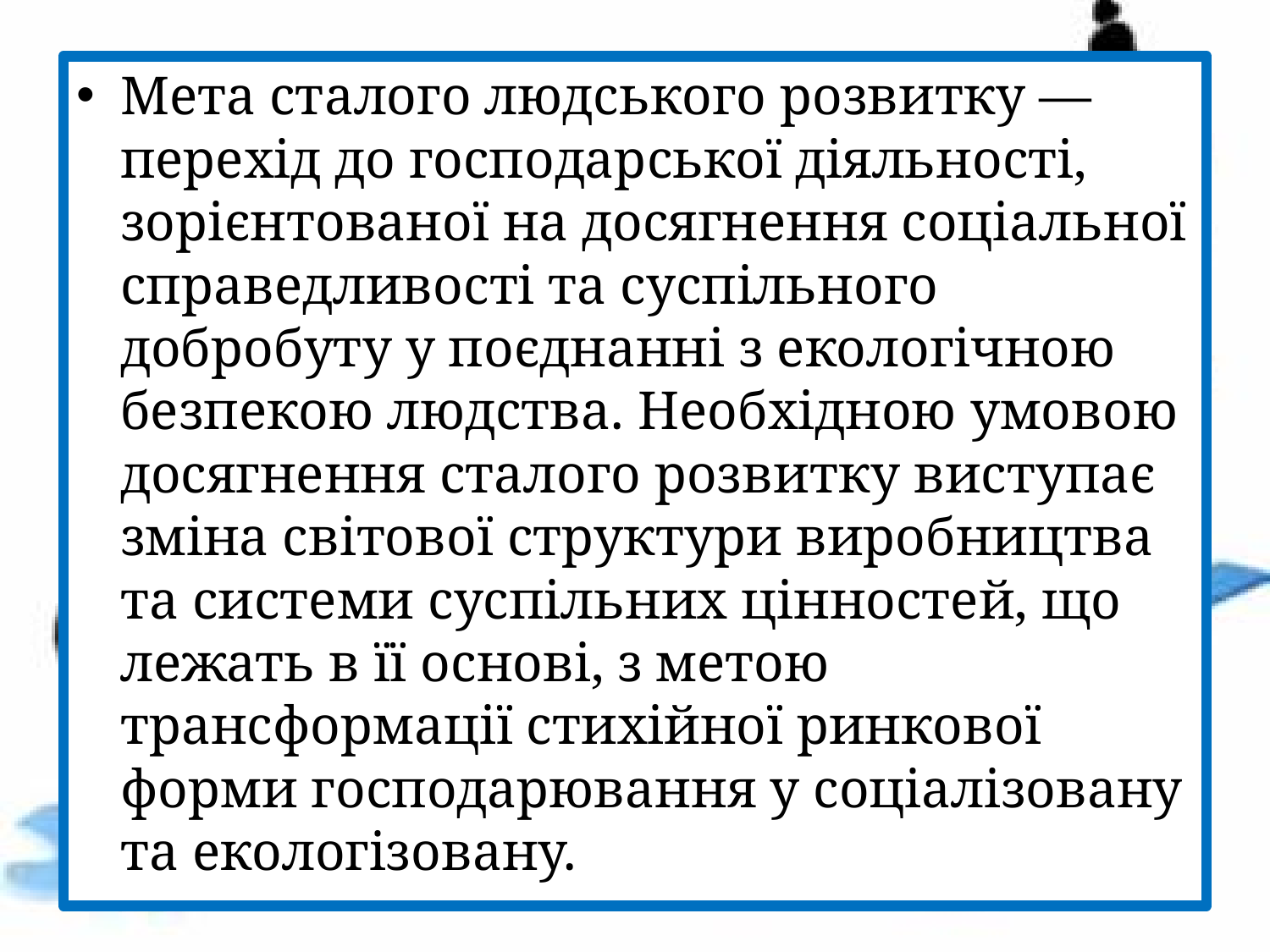

#
Мета сталого людського розвитку — перехід до господарської діяльності, зорієнтованої на досягнення соціальної справедливості та суспільного добробуту у поєднанні з екологічною безпекою людства. Необхідною умовою досягнення сталого розвитку виступає зміна світової структури виробництва та системи суспільних цінностей, що лежать в її основі, з метою трансформації стихійної ринкової форми господарювання у соціалізовану та екологізовану.